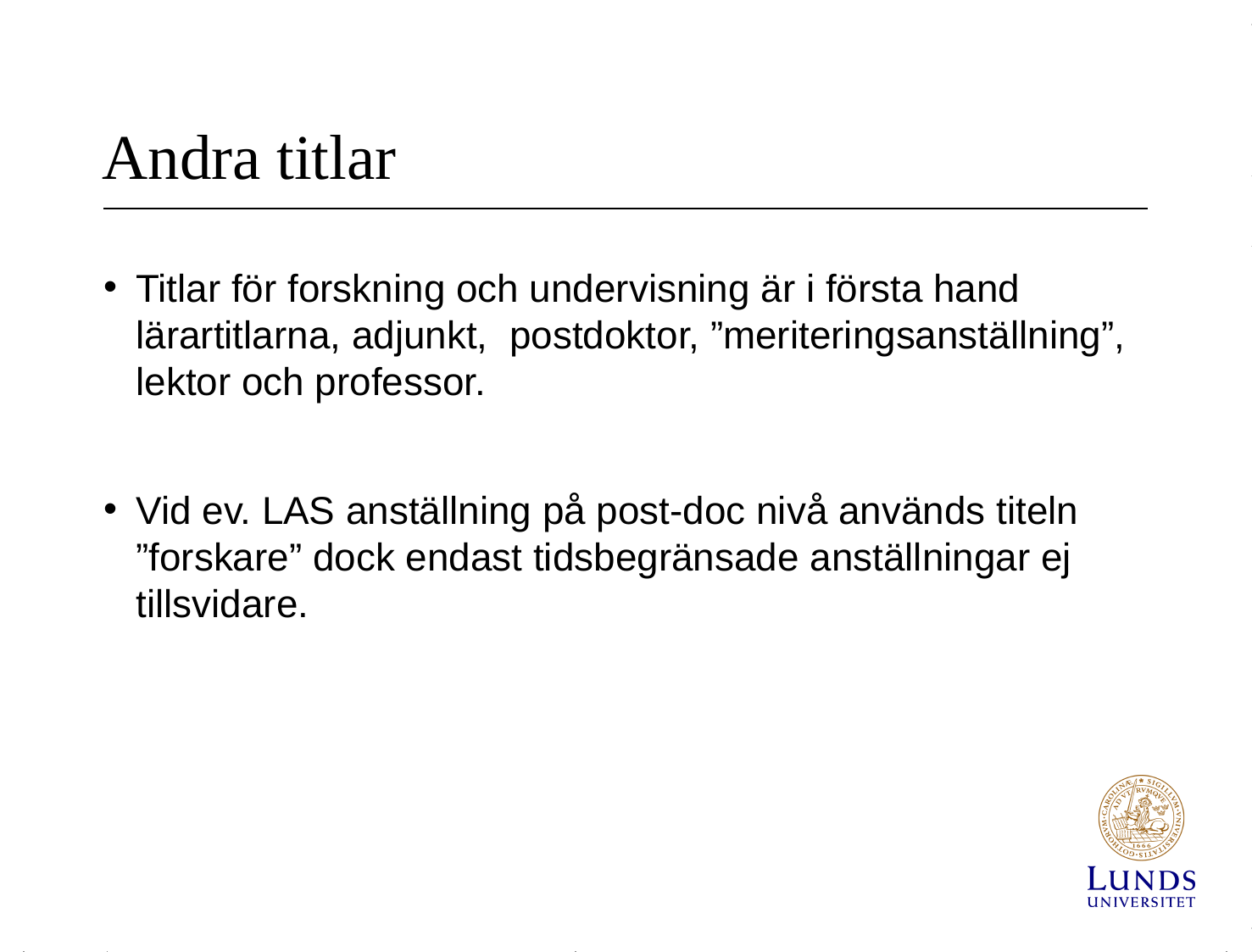

# Andra titlar
Titlar för forskning och undervisning är i första hand lärartitlarna, adjunkt,  postdoktor, ”meriteringsanställning”, lektor och professor.

Vid ev. LAS anställning på post-doc nivå används titeln ”forskare” dock endast tidsbegränsade anställningar ej tillsvidare.